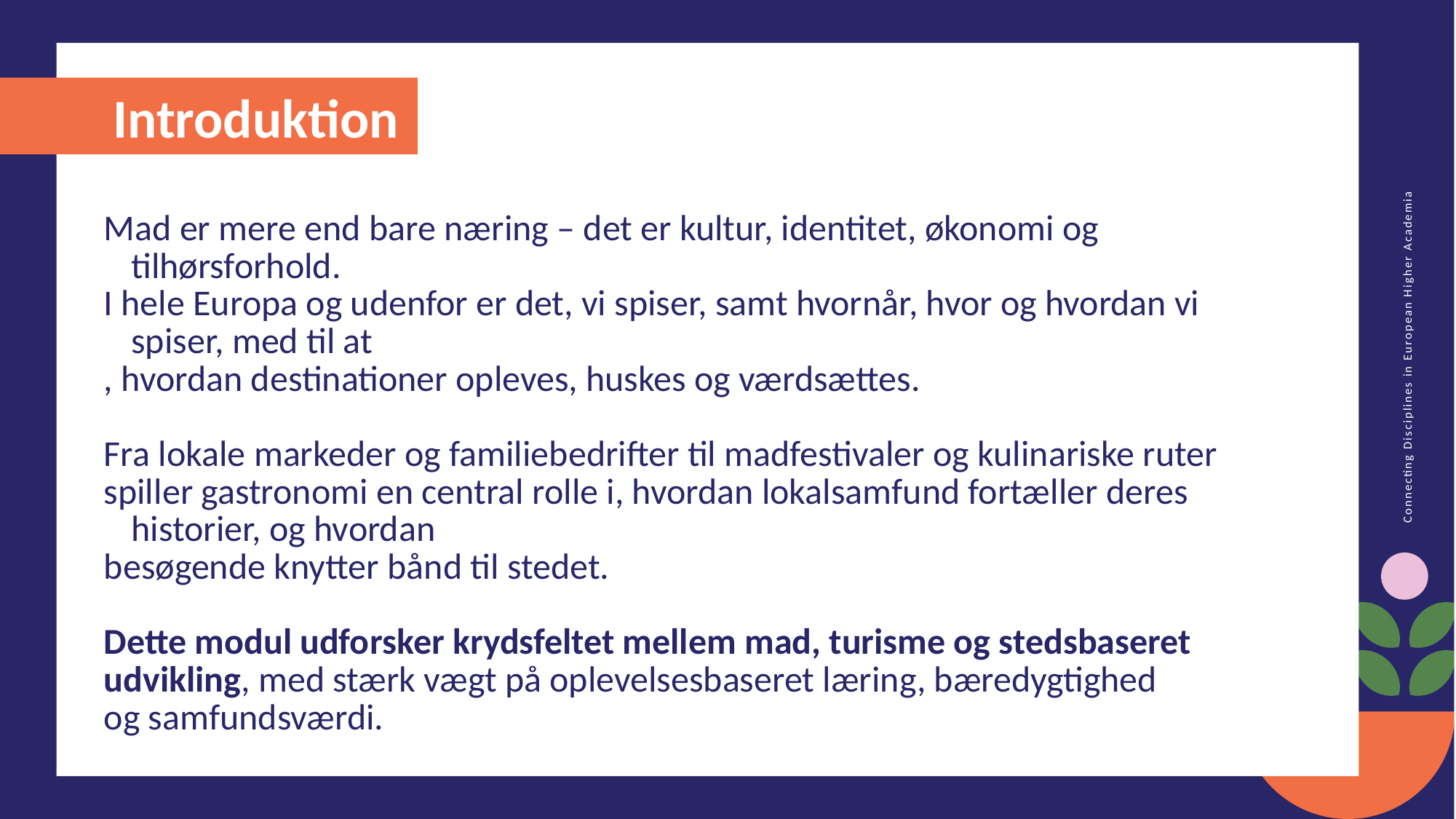

Introduktion
Mad er mere end bare næring – det er kultur, identitet, økonomi og tilhørsforhold.
I hele Europa og udenfor er det, vi spiser, samt hvornår, hvor og hvordan vi spiser, med til at
, hvordan destinationer opleves, huskes og værdsættes.

Fra lokale markeder og familiebedrifter til madfestivaler og kulinariske ruter
spiller gastronomi en central rolle i, hvordan lokalsamfund fortæller deres historier, og hvordan
besøgende knytter bånd til stedet.

Dette modul udforsker krydsfeltet mellem mad, turisme og stedsbaseret
udvikling, med stærk vægt på oplevelsesbaseret læring, bæredygtighed
og samfundsværdi.